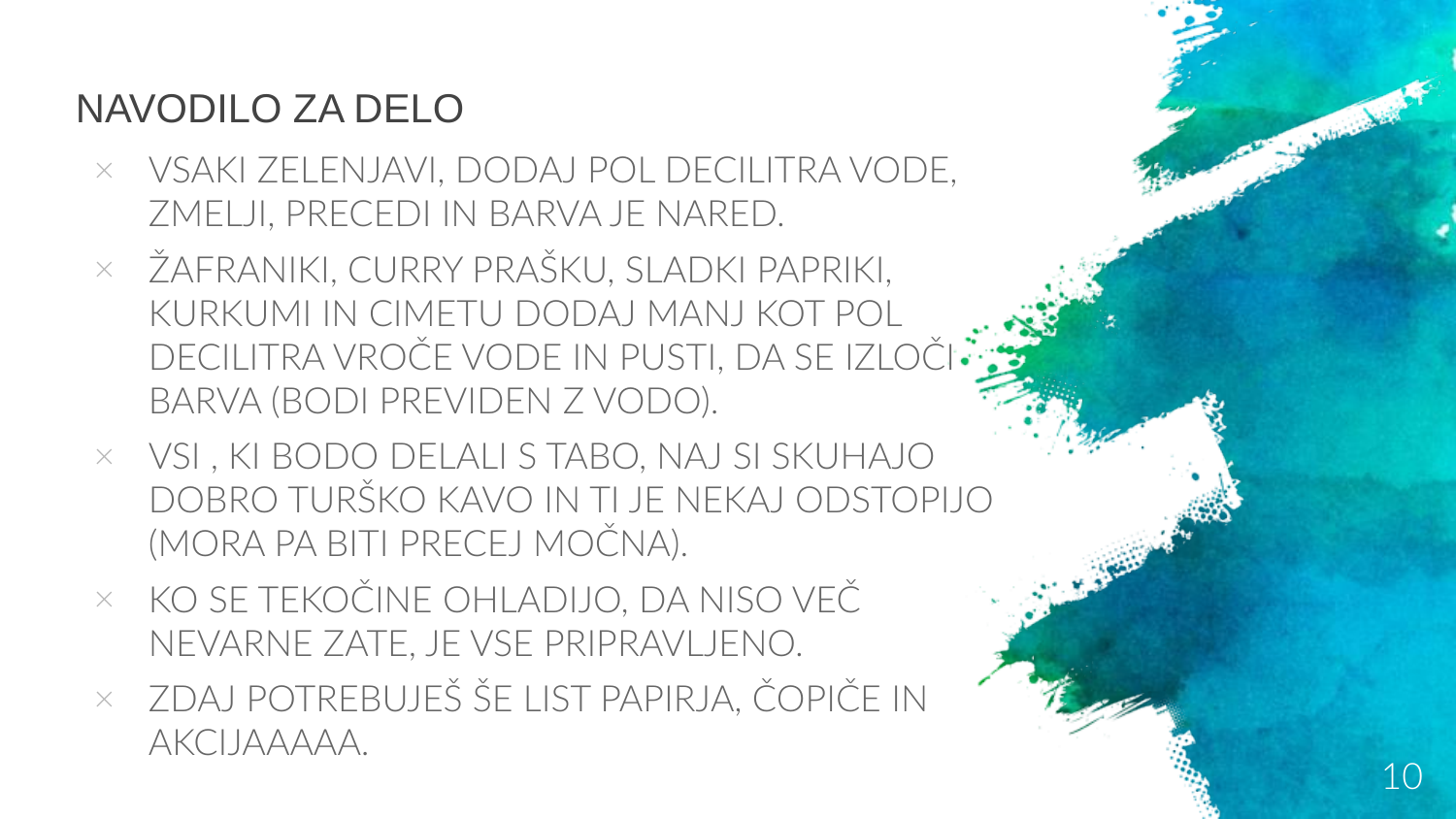

# NAVODILO ZA DELO
VSAKI ZELENJAVI, DODAJ POL DECILITRA VODE, ZMELJI, PRECEDI IN BARVA JE NARED.
ŽAFRANIKI, CURRY PRAŠKU, SLADKI PAPRIKI, KURKUMI IN CIMETU DODAJ MANJ KOT POL DECILITRA VROČE VODE IN PUSTI, DA SE IZLOČI BARVA (BODI PREVIDEN Z VODO).
VSI , KI BODO DELALI S TABO, NAJ SI SKUHAJO DOBRO TURŠKO KAVO IN TI JE NEKAJ ODSTOPIJO (MORA PA BITI PRECEJ MOČNA).
KO SE TEKOČINE OHLADIJO, DA NISO VEČ NEVARNE ZATE, JE VSE PRIPRAVLJENO.
ZDAJ POTREBUJEŠ ŠE LIST PAPIRJA, ČOPIČE IN AKCIJAAAAA.

10